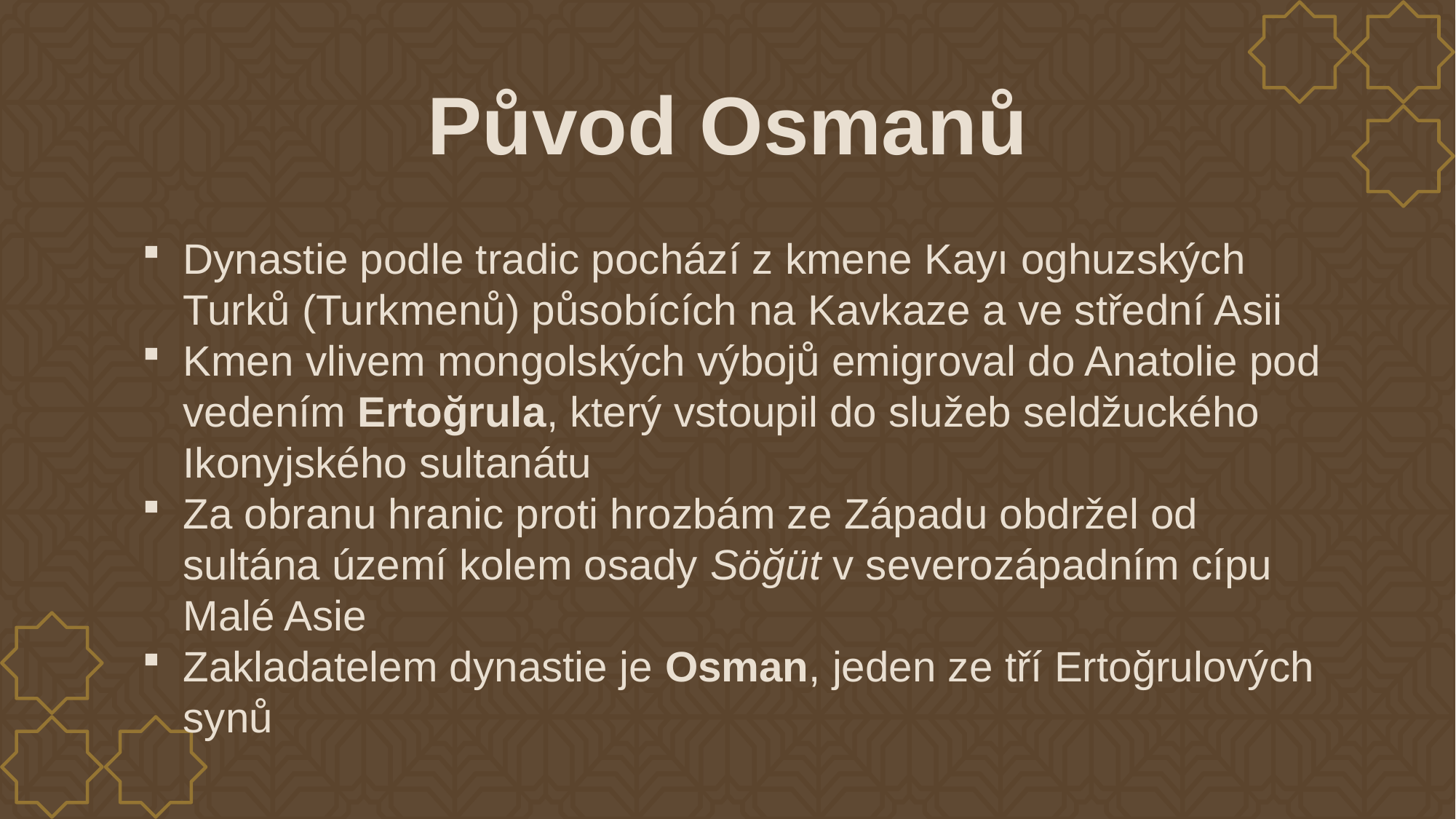

# Původ Osmanů
Dynastie podle tradic pochází z kmene Kayı oghuzských Turků (Turkmenů) působících na Kavkaze a ve střední Asii
Kmen vlivem mongolských výbojů emigroval do Anatolie pod vedením Ertoğrula, který vstoupil do služeb seldžuckého Ikonyjského sultanátu
Za obranu hranic proti hrozbám ze Západu obdržel od sultána území kolem osady Söğüt v severozápadním cípu Malé Asie
Zakladatelem dynastie je Osman, jeden ze tří Ertoğrulových synů